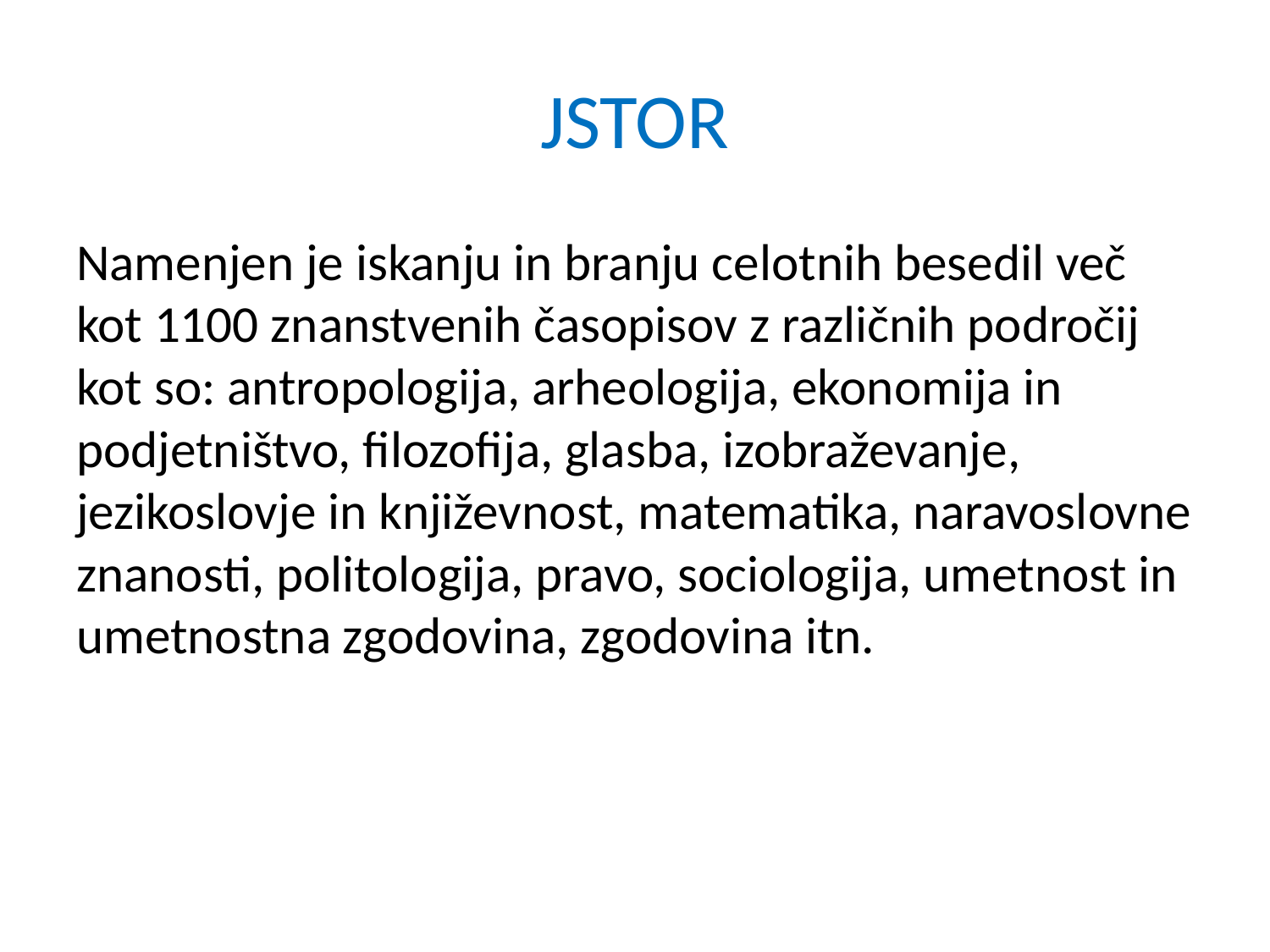

# JSTOR
Namenjen je iskanju in branju celotnih besedil več kot 1100 znanstvenih časopisov z različnih področij kot so: antropologija, arheologija, ekonomija in podjetništvo, filozofija, glasba, izobraževanje, jezikoslovje in književnost, matematika, naravoslovne znanosti, politologija, pravo, sociologija, umetnost in umetnostna zgodovina, zgodovina itn.